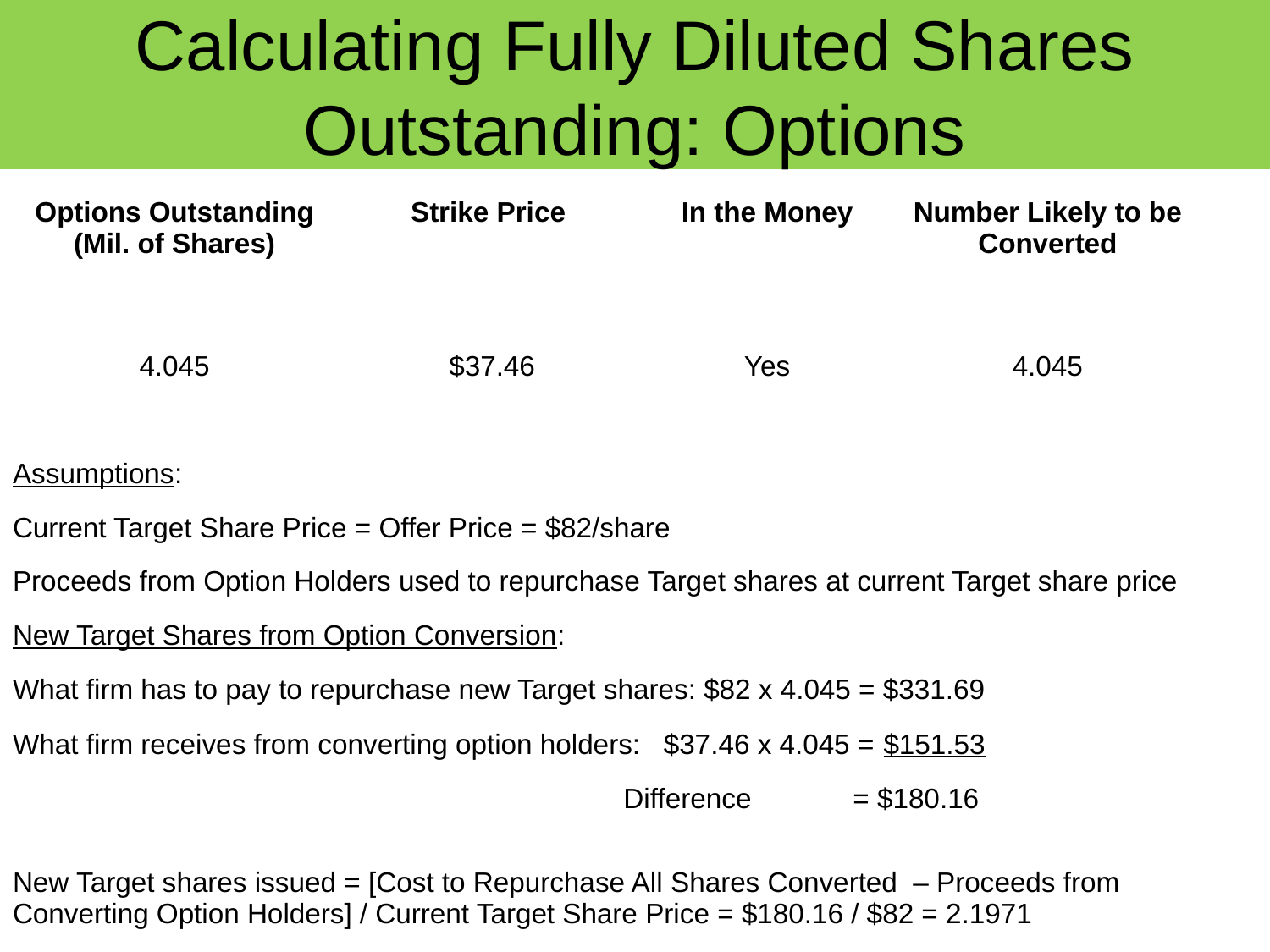

# Calculating Fully Diluted Shares Outstanding: Options
| Options Outstanding (Mil. of Shares) |  | Strike Price |  | In the Money |  | Number Likely to be Converted |  |  |
| --- | --- | --- | --- | --- | --- | --- | --- | --- |
| 4.045 |  | $37.46 |  | Yes |  | 4.045 |  |  |
|  |  |  |  |  |  |  |  |  |
| Assumptions: |  |  |  |  |  |  |  |  |
| Current Target Share Price = Offer Price = $82/share |  |  |  |  |  |  |  |  |
| Proceeds from Option Holders used to repurchase Target shares at current Target share price |  |  |  |  |  |  |  |  |
| New Target Shares from Option Conversion: |  |  |  |  |  |  |  |  |
| What firm has to pay to repurchase new Target shares: $82 x 4.045 = $331.69 |  |  |  |  |  |  |  |  |
| What firm receives from converting option holders: $37.46 x 4.045 = $151.53 |  |  |  |  |  |  |  |  |
| Difference = $180.16 |  |  |  |  |  |  |  |  |
| New Target shares issued = [Cost to Repurchase All Shares Converted – Proceeds from Converting Option Holders] / Current Target Share Price = $180.16 / $82 = 2.1971 |  |  |  |  |  |  |  |  |
| Key Point: Add new shares issued to Target’s basic shares outstanding |  |  |  |  |  |  |  |  |
|  |  |  |  |  |  |  |  |  |
|  |  |  |  |  |  |  |  |  |